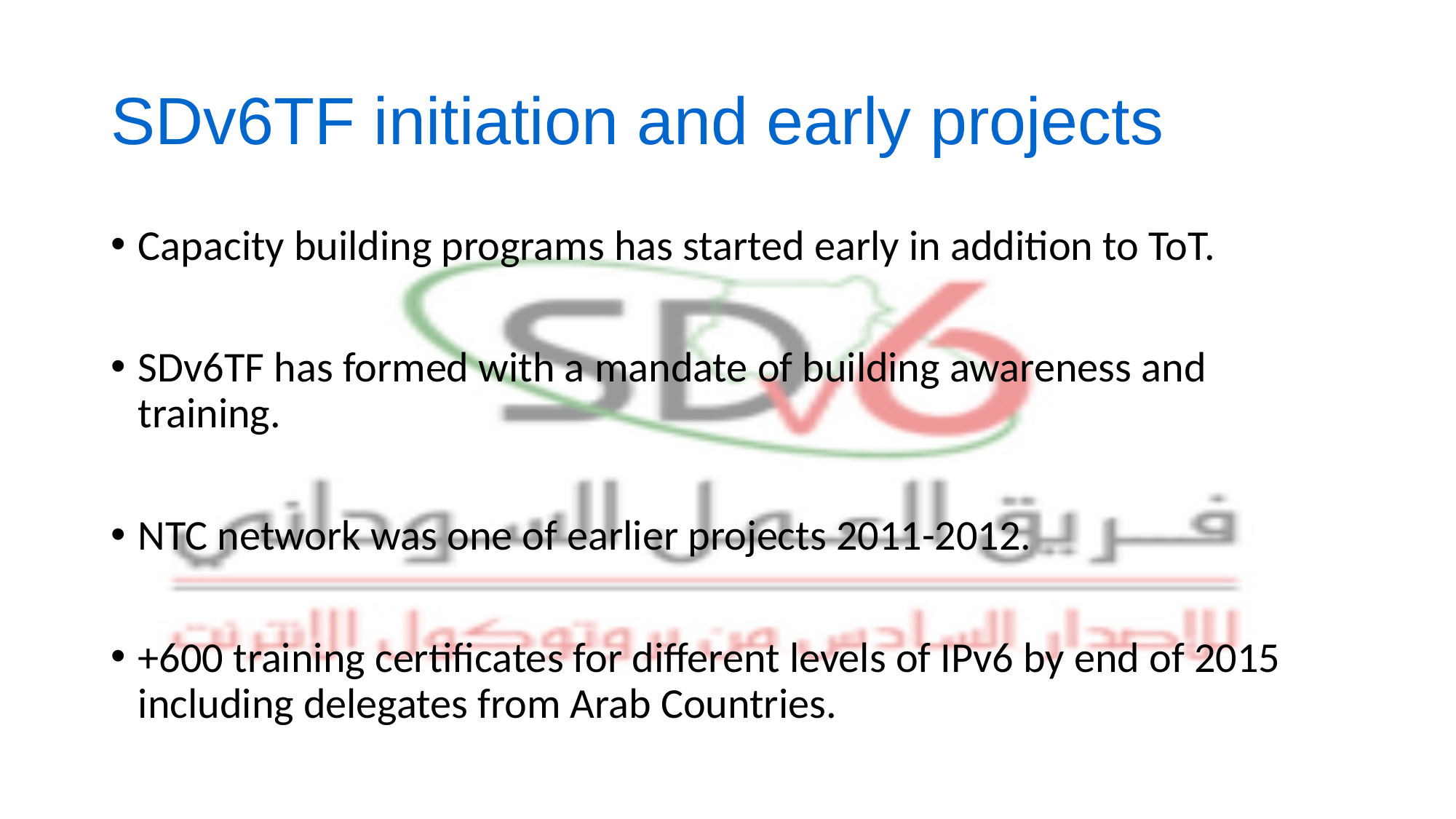

# SDv6TF initiation and early projects
Capacity building programs has started early in addition to ToT.

SDv6TF has formed with a mandate of building awareness and training.

NTC network was one of earlier projects 2011-2012.

+600 training certificates for different levels of IPv6 by end of 2015 including delegates from Arab Countries.